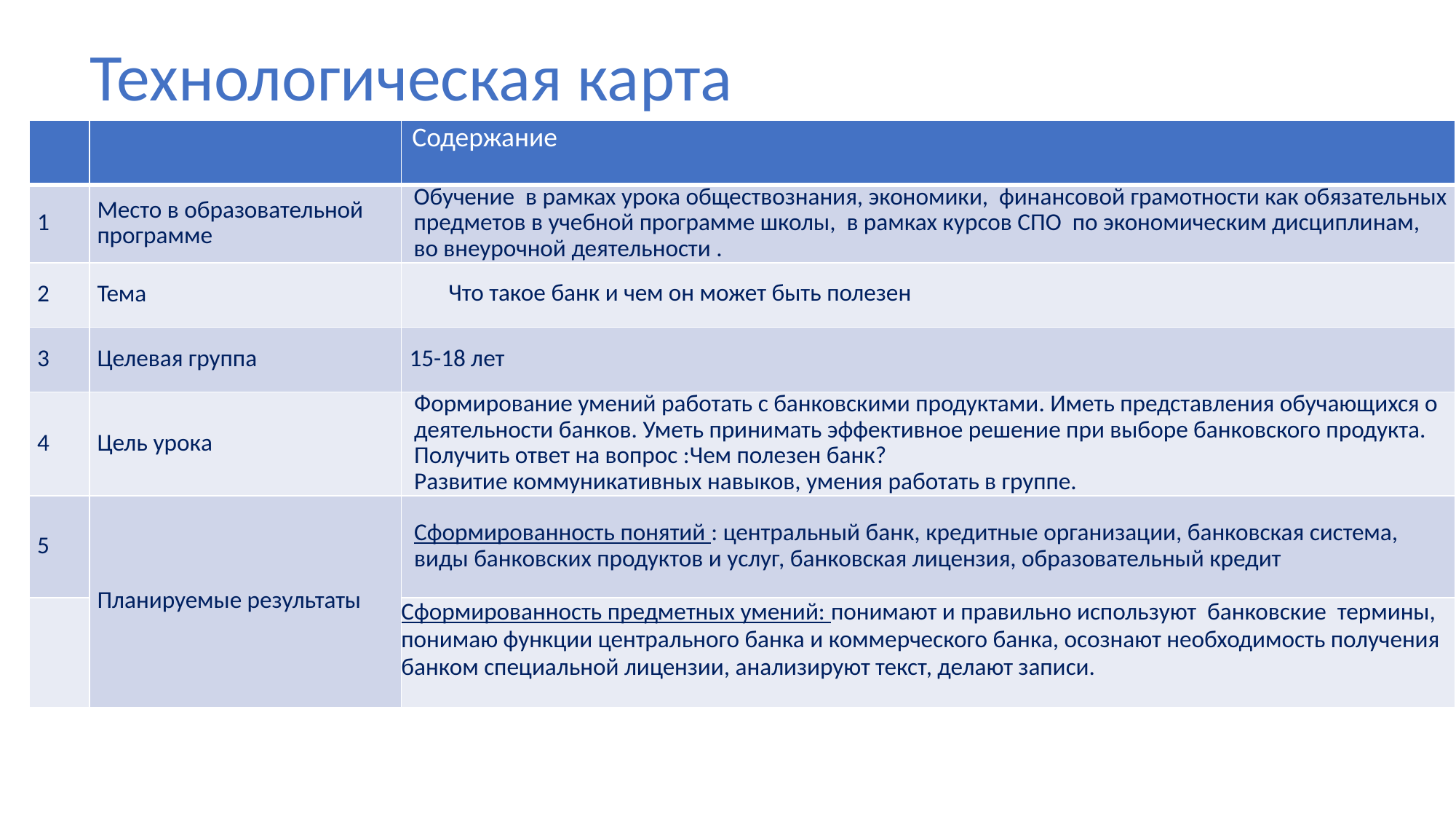

# Технологическая карта
|  |  | Содержание |
| --- | --- | --- |
| 1 | Место в образовательной программе | Обучение в рамках урока обществознания, экономики, финансовой грамотности как обязательных предметов в учебной программе школы, в рамках курсов СПО по экономическим дисциплинам, во внеурочной деятельности . |
| 2 | Тема | Что такое банк и чем он может быть полезен |
| 3 | Целевая группа | 15-18 лет |
| 4 | Цель урока | Формирование умений работать с банковскими продуктами. Иметь представления обучающихся о деятельности банков. Уметь принимать эффективное решение при выборе банковского продукта. Получить ответ на вопрос :Чем полезен банк? Развитие коммуникативных навыков, умения работать в группе. |
| 5 | Планируемые результаты | Сформированность понятий : центральный банк, кредитные организации, банковская система, виды банковских продуктов и услуг, банковская лицензия, образовательный кредит |
|  |  | Сформированность предметных умений: понимают и правильно используют банковские термины, понимаю функции центрального банка и коммерческого банка, осознают необходимость получения банком специальной лицензии, анализируют текст, делают записи. |